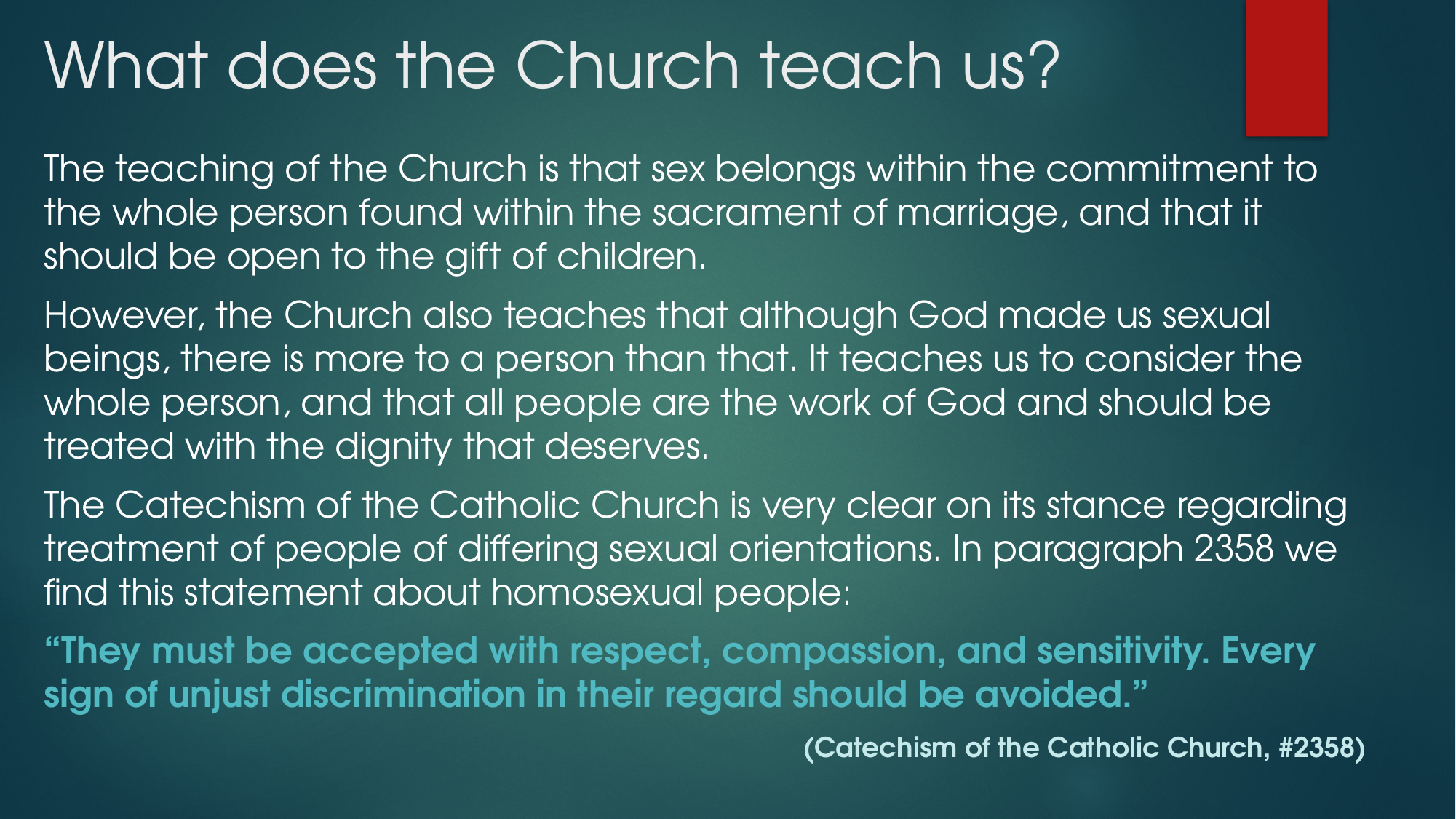

# What does the Church teach us?
The teaching of the Church is that sex belongs within the commitment to the whole person found within the sacrament of marriage, and that it should be open to the gift of children.
However, the Church also teaches that although God made us sexual beings, there is more to a person than that. It teaches us to consider the whole person, and that all people are the work of God and should be treated with the dignity that deserves.
The Catechism of the Catholic Church is very clear on its stance regarding treatment of people of differing sexual orientations. In paragraph 2358 we find this statement about homosexual people:
“They must be accepted with respect, compassion, and sensitivity. Every sign of unjust discrimination in their regard should be avoided.”
(Catechism of the Catholic Church, #2358)